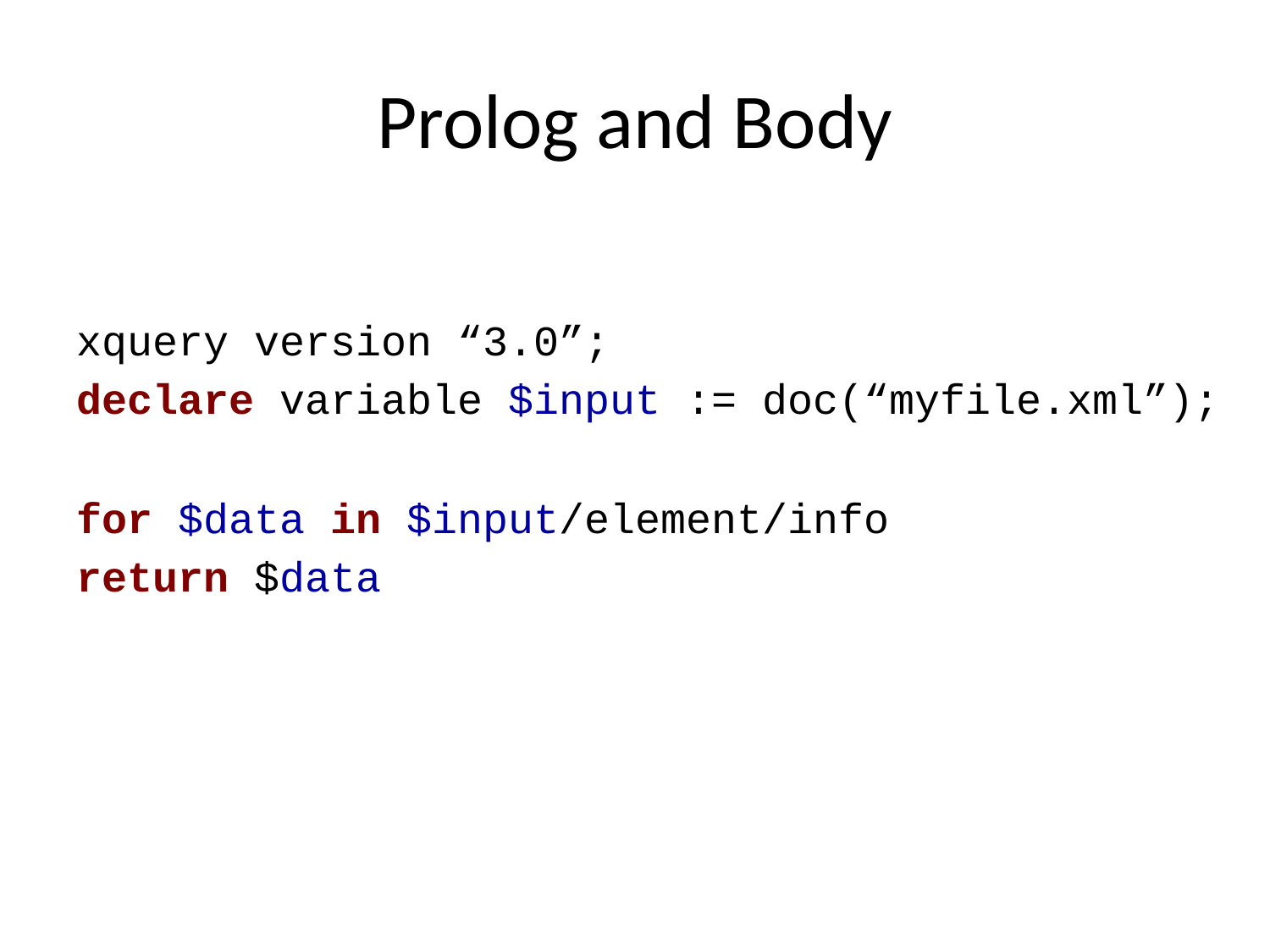

# Prolog and Body
xquery version “3.0”;
declare variable $input := doc(“myfile.xml”);

for $data in $input/element/info
return $data